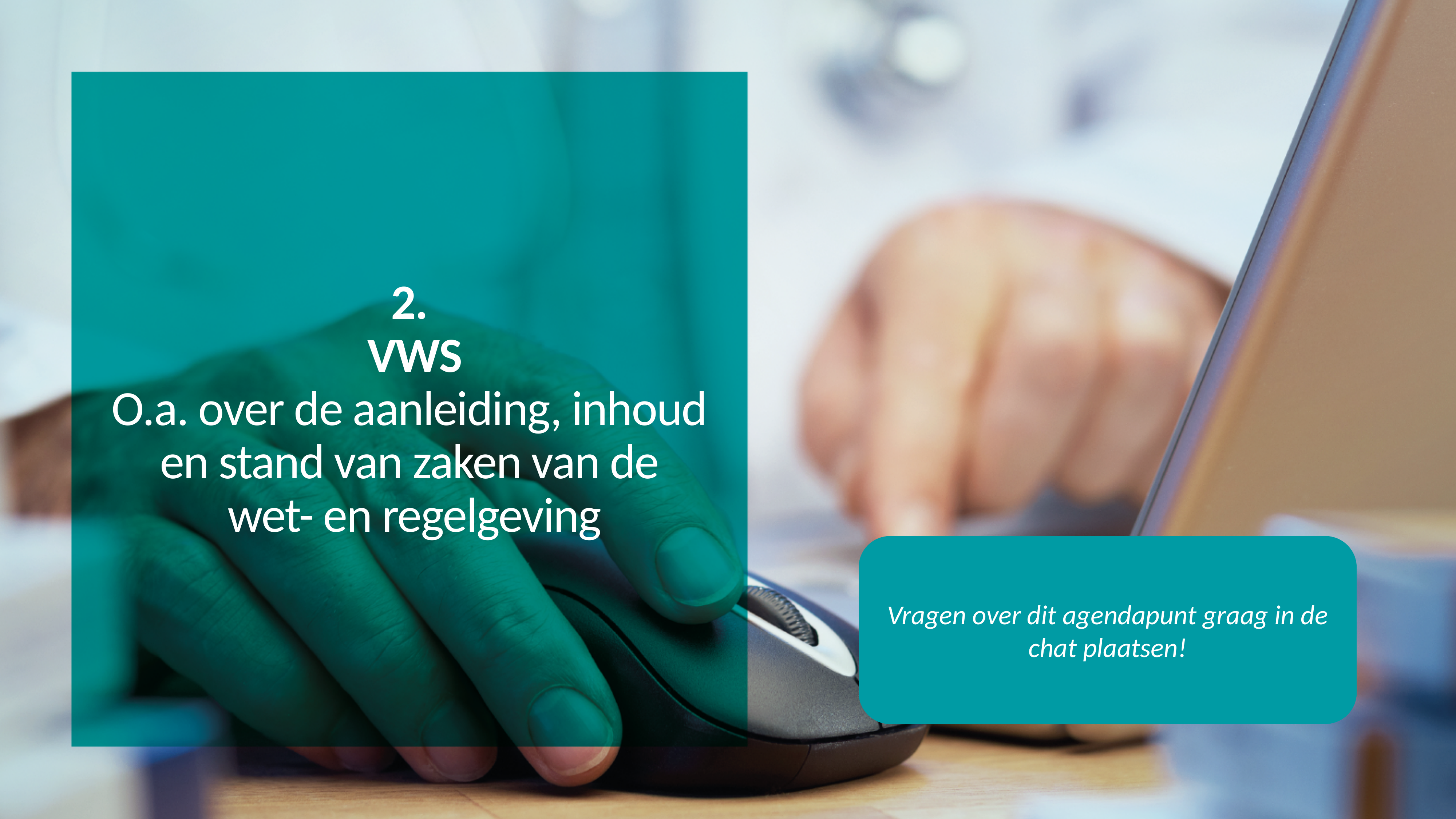

2.
VWS
O.a. over de aanleiding, inhoud
en stand van zaken van de
wet- en regelgeving
Vragen over dit agendapunt graag in de chat plaatsen!